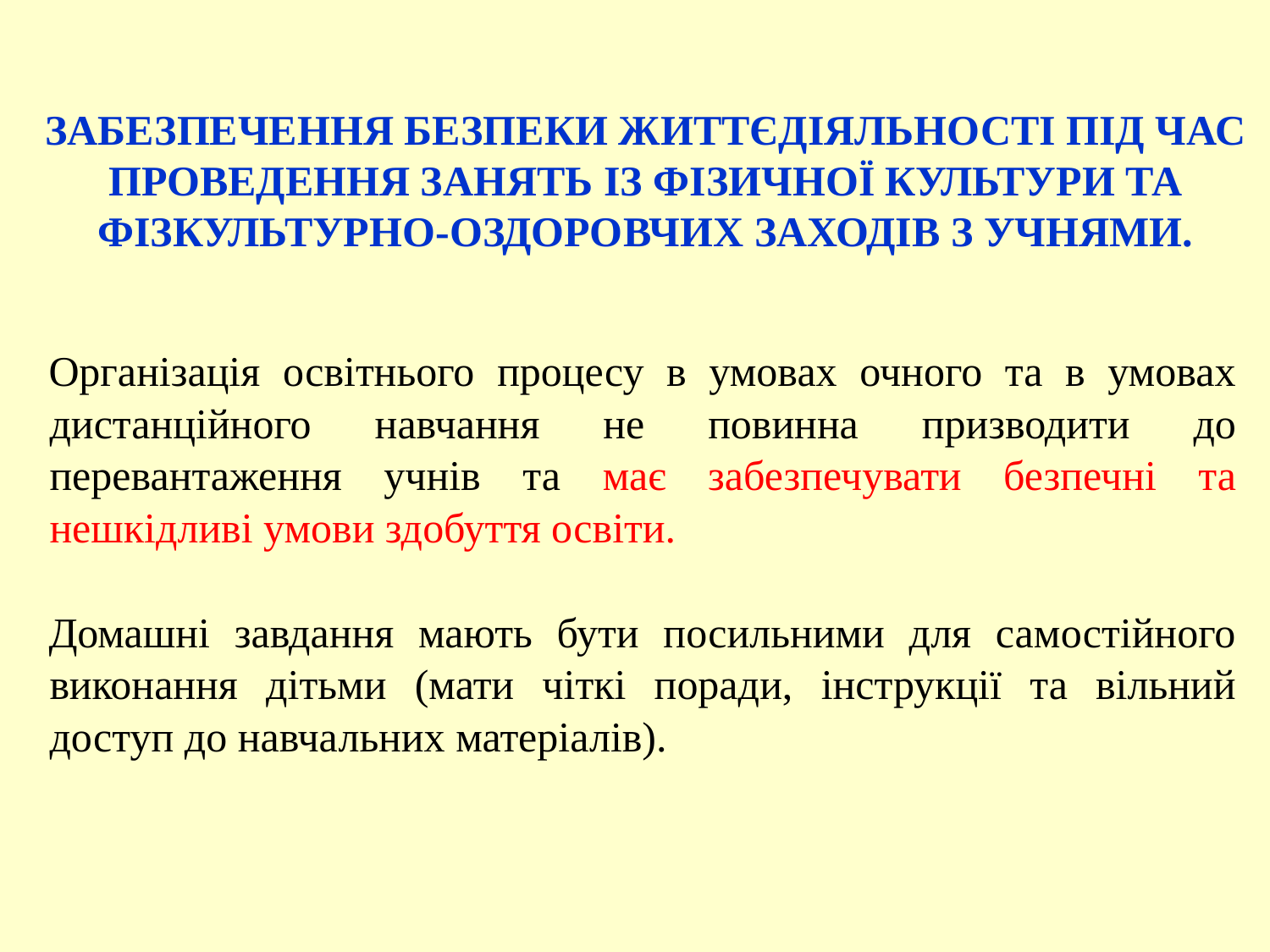

Забезпечення безпеки життєдіяльності під час проведення занять із фізичної культури та фізкультурно-оздоровчих заходів з учнями.
Організація освітнього процесу в умовах очного та в умовах дистанційного навчання не повинна призводити до перевантаження учнів та має забезпечувати безпечні та нешкідливі умови здобуття освіти.

Домашні завдання мають бути посильними для самостійного виконання дітьми (мати чіткі поради, інструкції та вільний доступ до навчальних матеріалів).